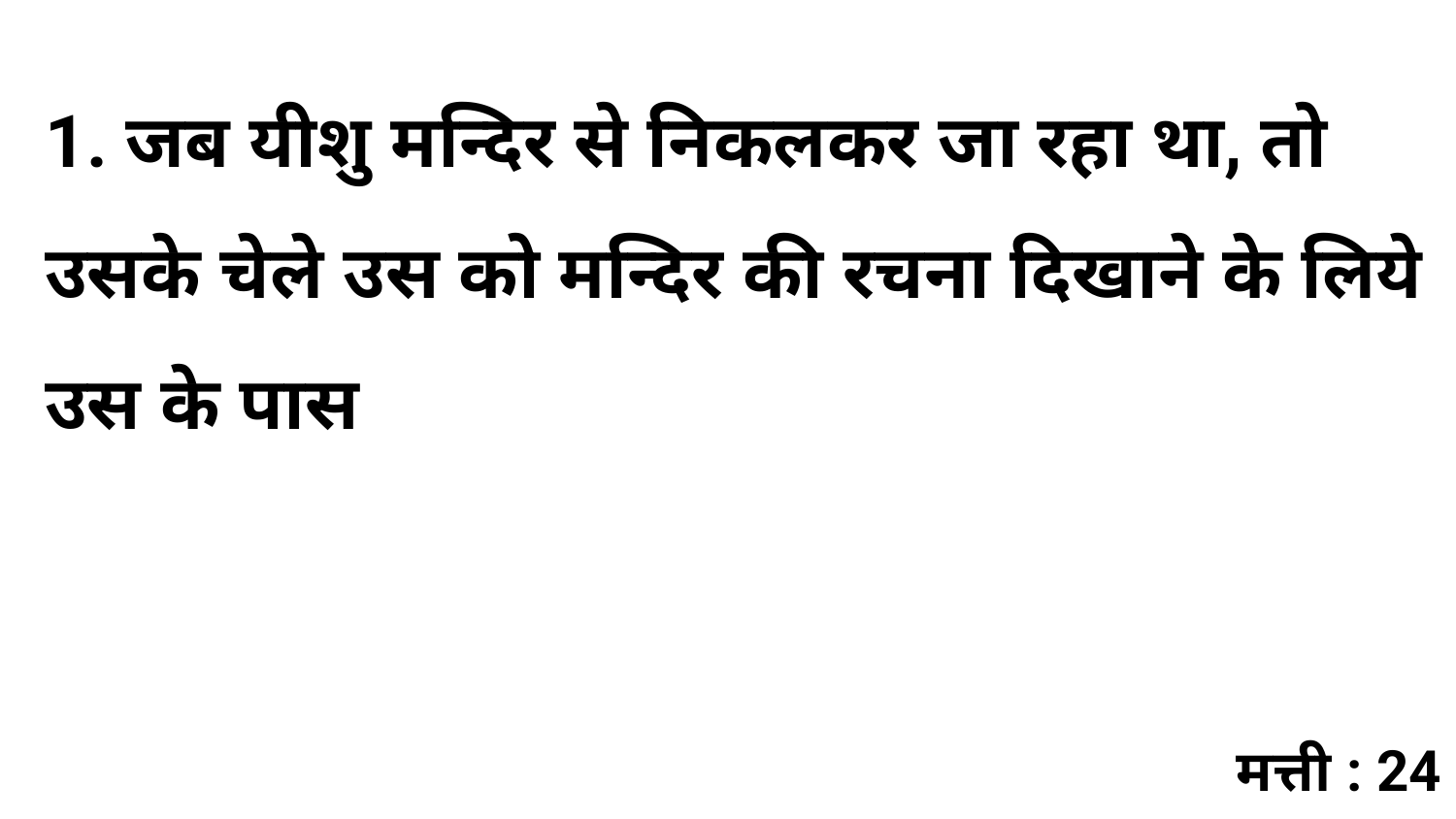

1. जब यीशु मन्दिर से निकलकर जा रहा था, तो उसके चेले उस को मन्दिर की रचना दिखाने के लिये उस के पास
मत्ती : 24